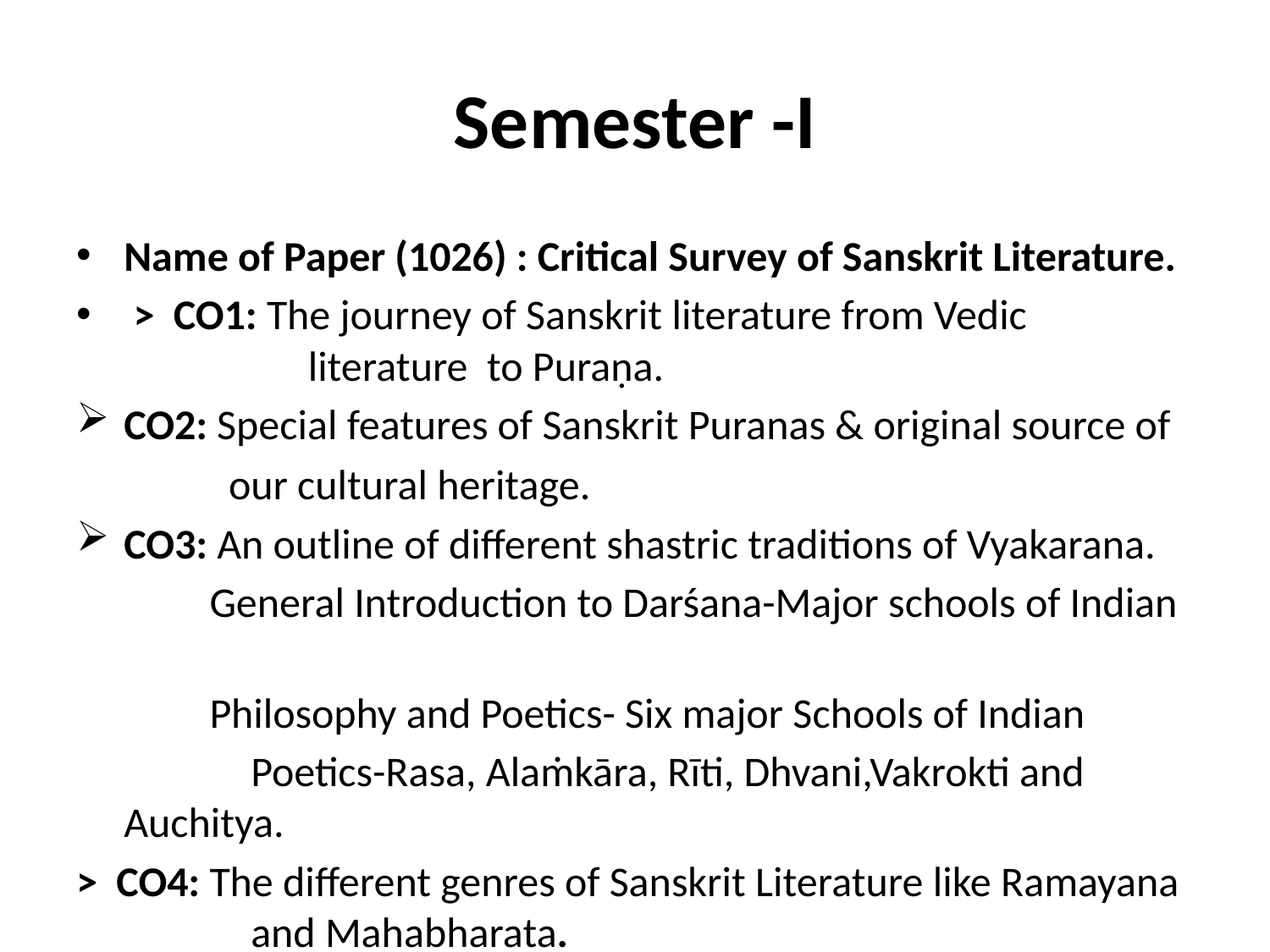

# Semester -I
Name of Paper (1026) : Critical Survey of Sanskrit Literature.
 >  CO1: The journey of Sanskrit literature from Vedic    		      literature  to Puraṇa.
CO2: Special features of Sanskrit Puranas & original source of
                our cultural heritage.
CO3: An outline of different shastric traditions of Vyakarana.
              General Introduction to Darśana-Major schools of Indian
              Philosophy and Poetics- Six major Schools of Indian
		Poetics-Rasa, Alaṁkāra, Rīti, Dhvani,Vakrokti and 	Auchitya.
>  CO4: The different genres of Sanskrit Literature like Ramayana 	and Mahabharata.